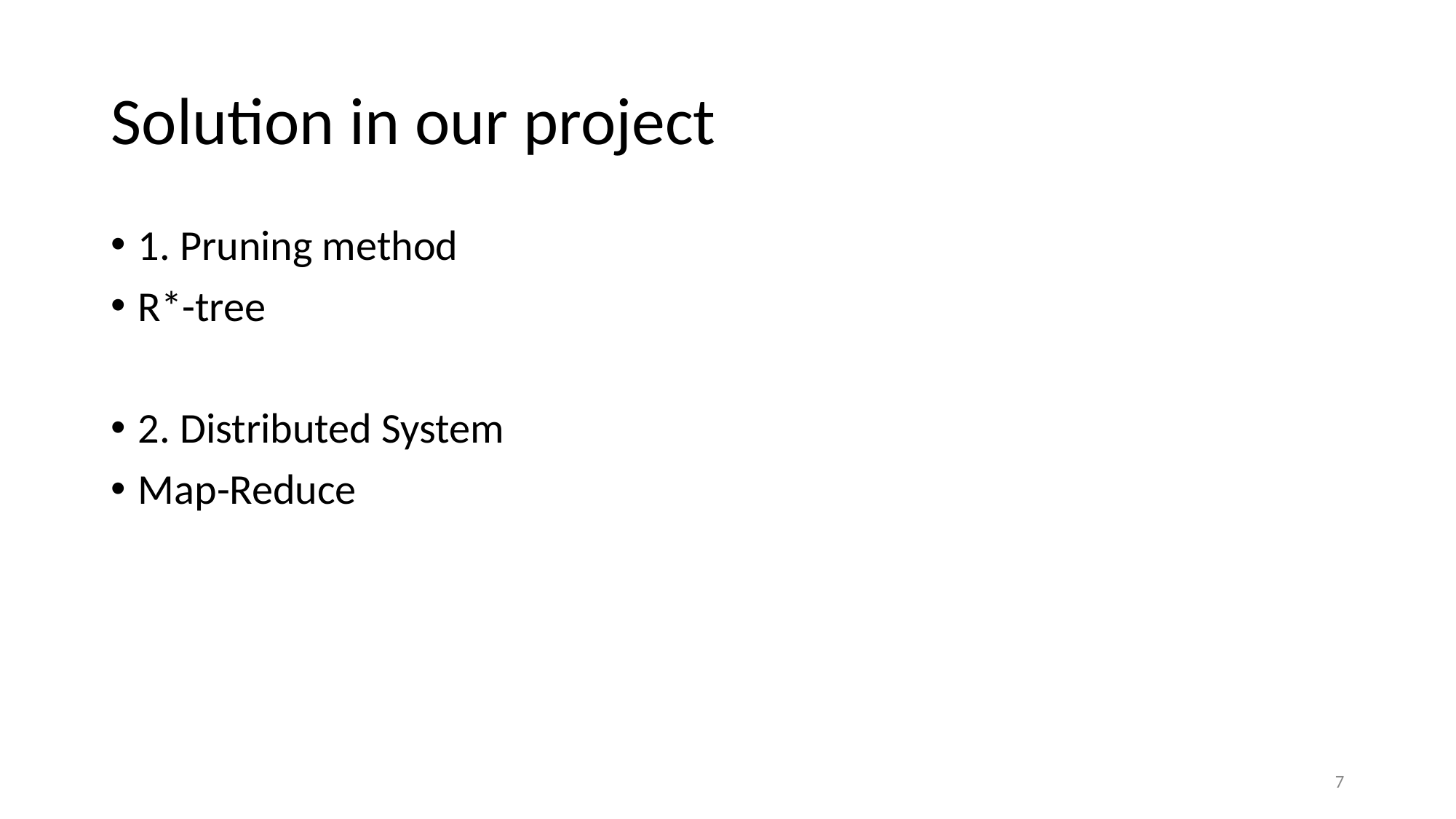

# Solution in our project
1. Pruning method
R*-tree

2. Distributed System
Map-Reduce
7